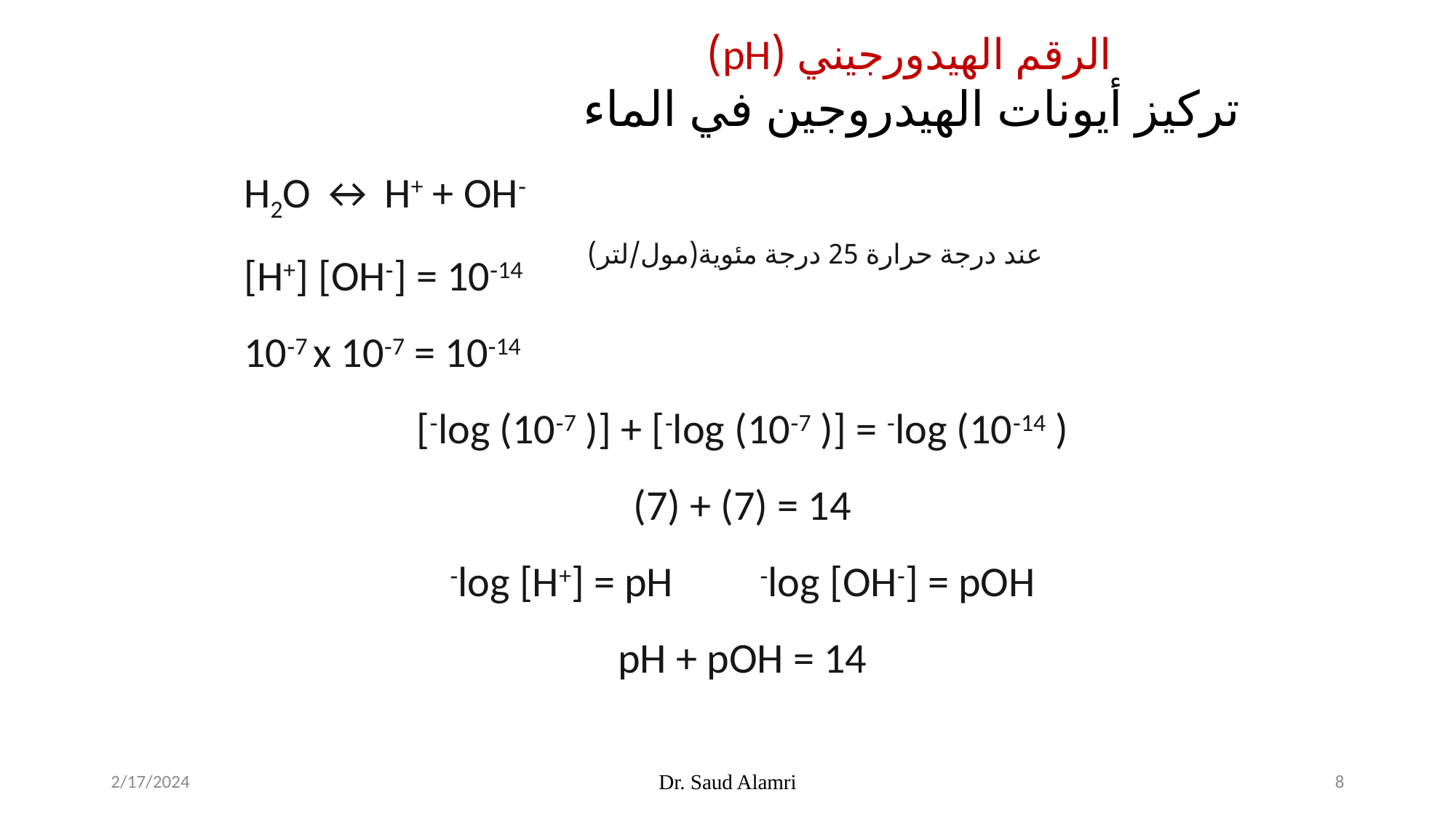

الرقم الھيدورجيني (pH)
تركيز أيونات الھيدروجين في الماء
H2O ↔ H+ + OH‐
[H+] [OH‐] = 10‐14
10‐7 x 10‐7 = 10‐14
[‐log (10‐7 )] + [‐log (10‐7 )] = ‐log (10‐14 )
(7) + (7) = 14
‐log [H+] = pH         ‐log [OH‐] = pOH
pH + pOH = 14
عند درجة حرارة 25 درجة مئوية(مول/لتر)
2/17/2024
Dr. Saud Alamri
8